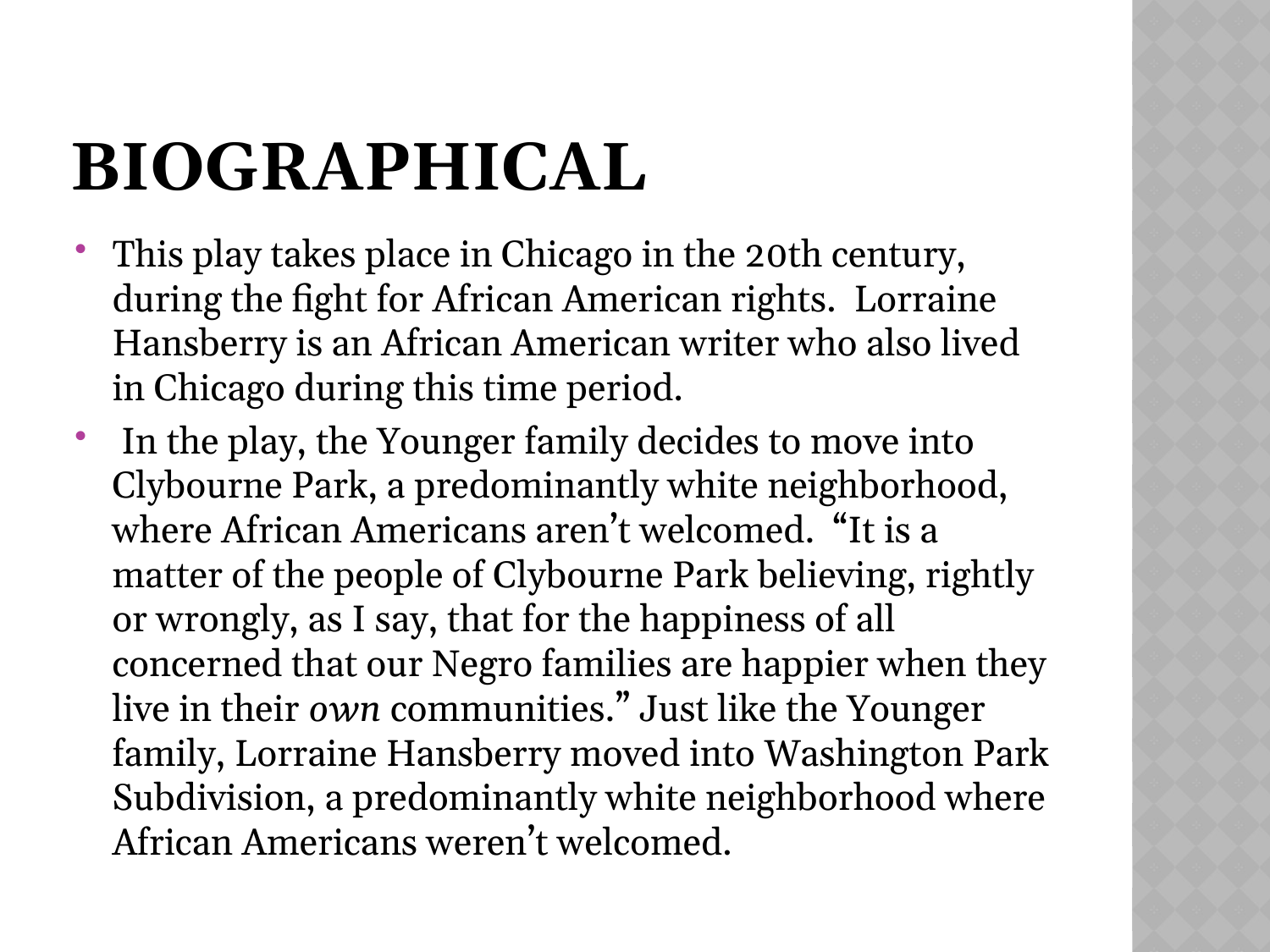

# Biographical
This play takes place in Chicago in the 20th century, during the fight for African American rights.  Lorraine Hansberry is an African American writer who also lived in Chicago during this time period.
 In the play, the Younger family decides to move into Clybourne Park, a predominantly white neighborhood, where African Americans aren’t welcomed.  “It is a matter of the people of Clybourne Park believing, rightly or wrongly, as I say, that for the happiness of all concerned that our Negro families are happier when they live in their own communities.” Just like the Younger family, Lorraine Hansberry moved into Washington Park Subdivision, a predominantly white neighborhood where African Americans weren’t welcomed.